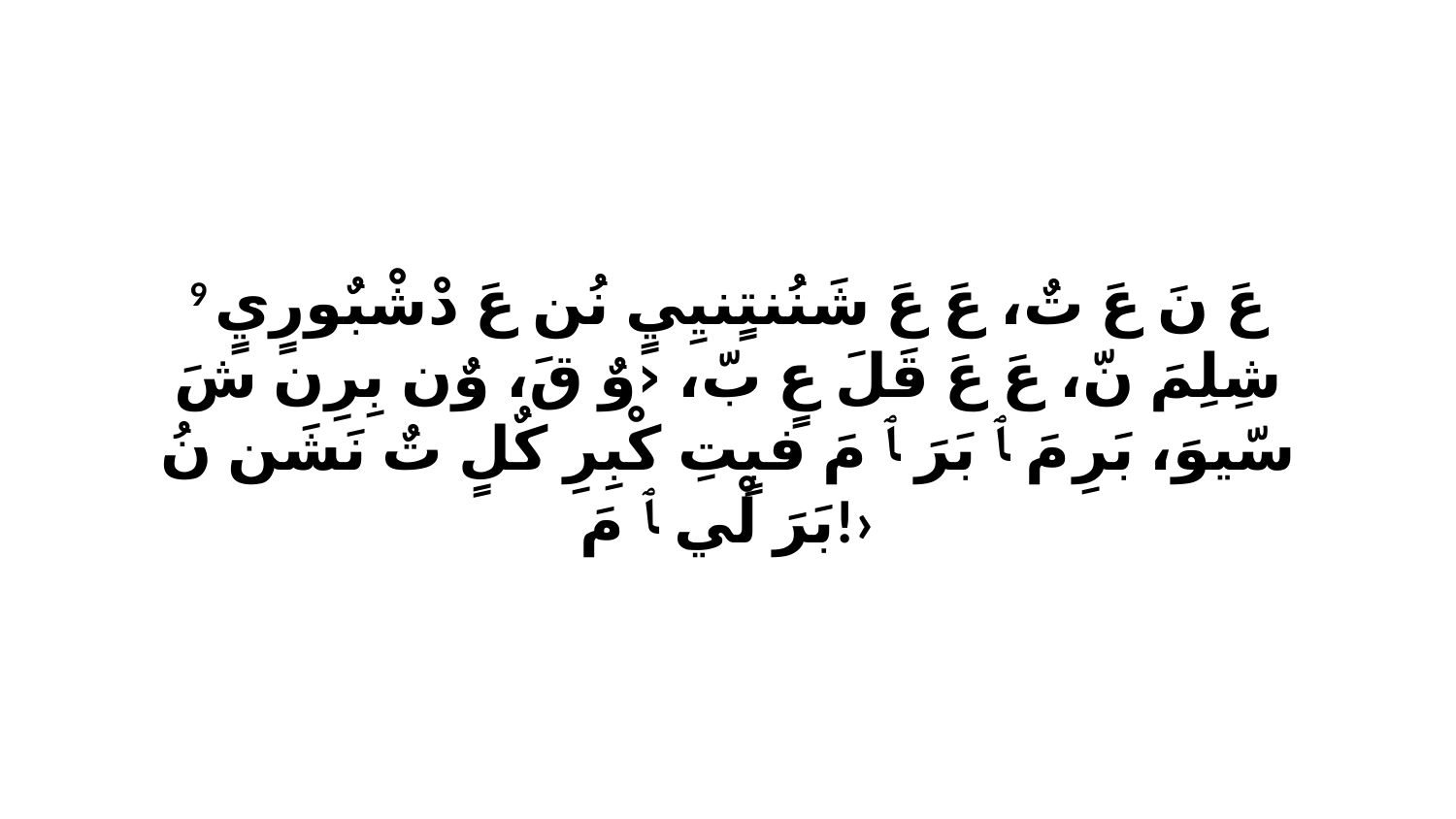

9 عَ نَ عَ تٌ، عَ عَ شَنُنتٍنيِيٍ نُن عَ دْشْبٌورٍيٍ شِلِمَ نّ، عَ عَ قَلَ عٍ بّ، ‹وٌ قَ، وٌن بِرِن شَ سّيوَ، بَرِ مَ ﭑ بَرَ ﭑ مَ فبٍتِ كْبِرِ كٌلٍ تٌ نَشَن نُ بَرَ لْي ﭑ مَ!›